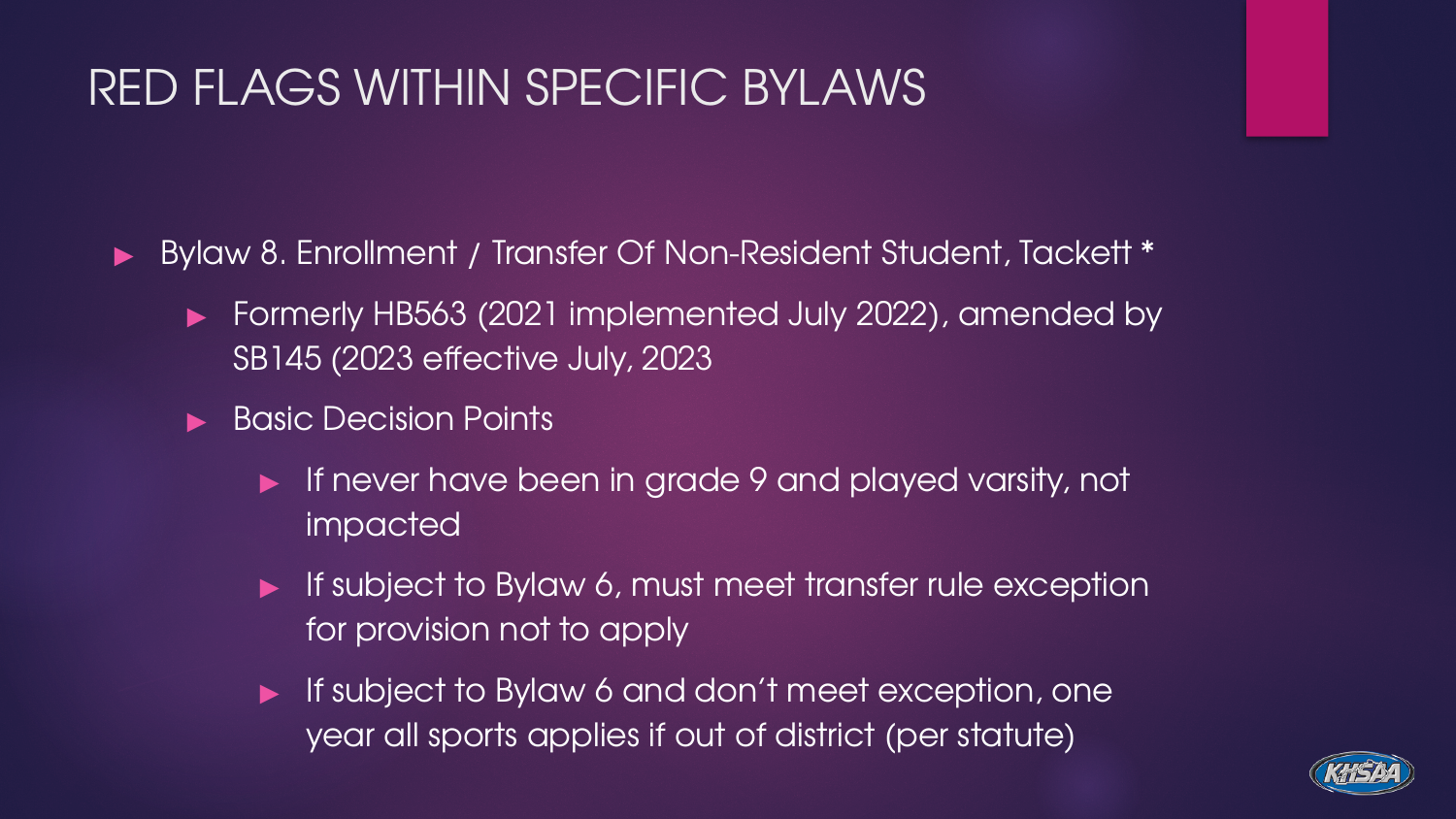

# RED FLAGS WITHIN SPECIFIC BYLAWS
Bylaw 8. Enrollment / Transfer Of Non-Resident Student, Tackett *
Formerly HB563 (2021 implemented July 2022), amended by SB145 (2023 effective July, 2023
Basic Decision Points
If never have been in grade 9 and played varsity, not impacted
If subject to Bylaw 6, must meet transfer rule exception for provision not to apply
If subject to Bylaw 6 and don’t meet exception, one year all sports applies if out of district (per statute)